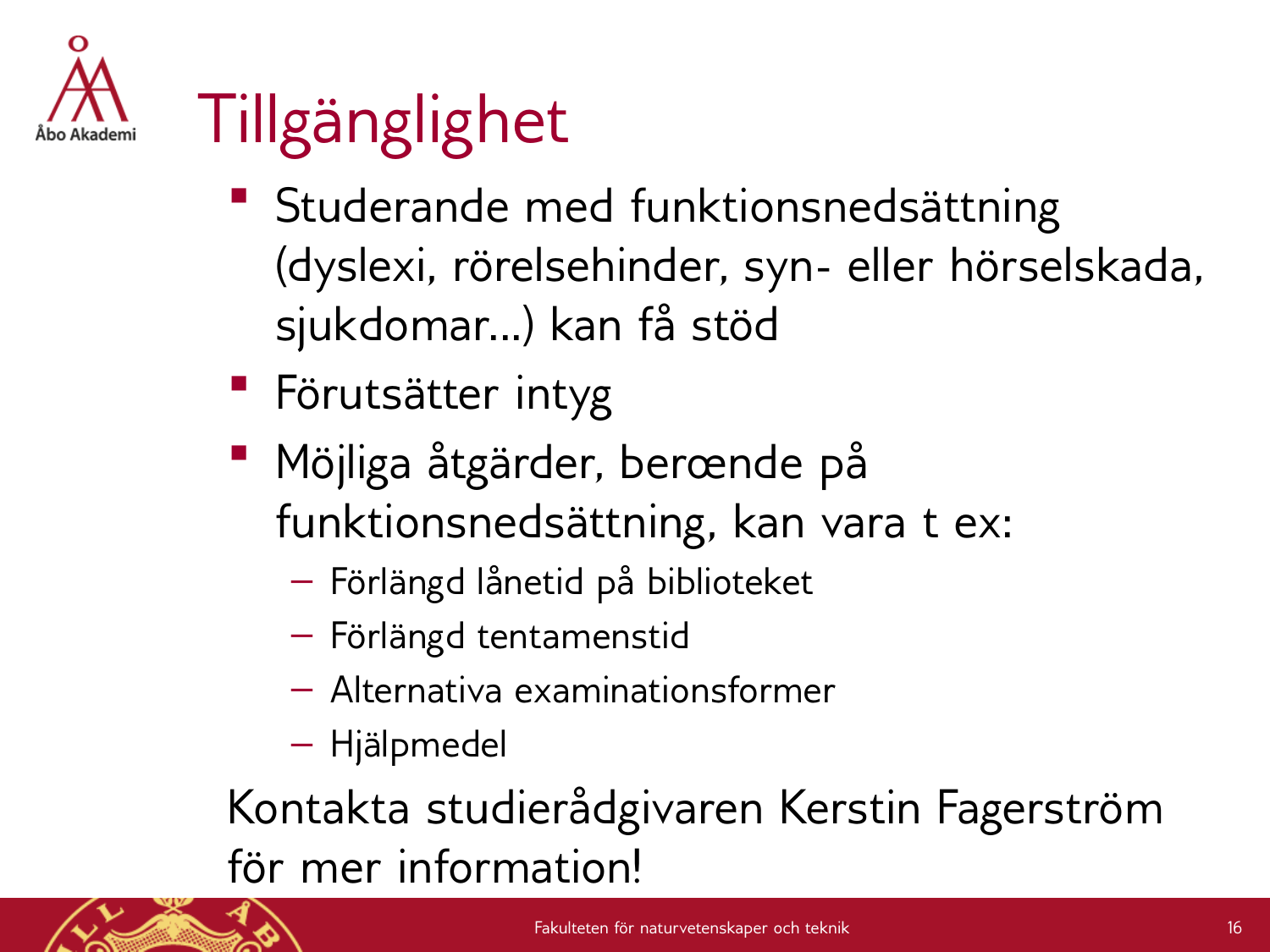

# Tillgänglighet
Studerande med funktionsnedsättning
(dyslexi, rörelsehinder, syn- eller hörselskada, sjukdomar...) kan få stöd
Förutsätter intyg
Möjliga åtgärder, beroende på funktionsnedsättning, kan vara t ex:
Förlängd lånetid på biblioteket
Förlängd tentamenstid
Alternativa examinationsformer
Hjälpmedel
Kontakta studierådgivaren Kerstin Fagerström för mer information!

16
Fakulteten för naturvetenskaper och teknik